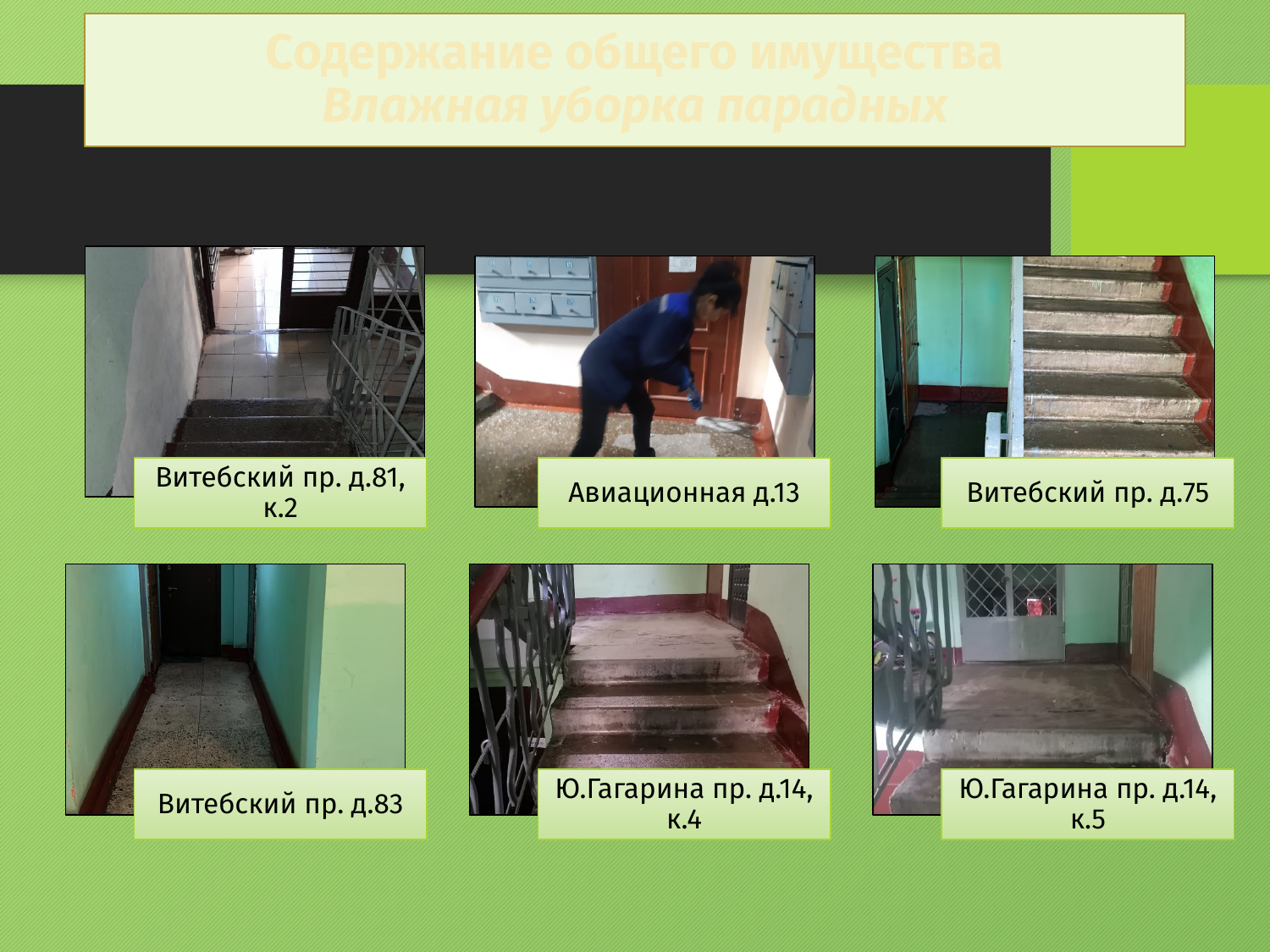

# Содержание общего имущества Влажная уборка парадных
Витебский пр. д.81, к.2
Авиационная д.13
Витебский пр. д.75
Витебский пр. д.83
Ю.Гагарина пр. д.14, к.4
Ю.Гагарина пр. д.14, к.5